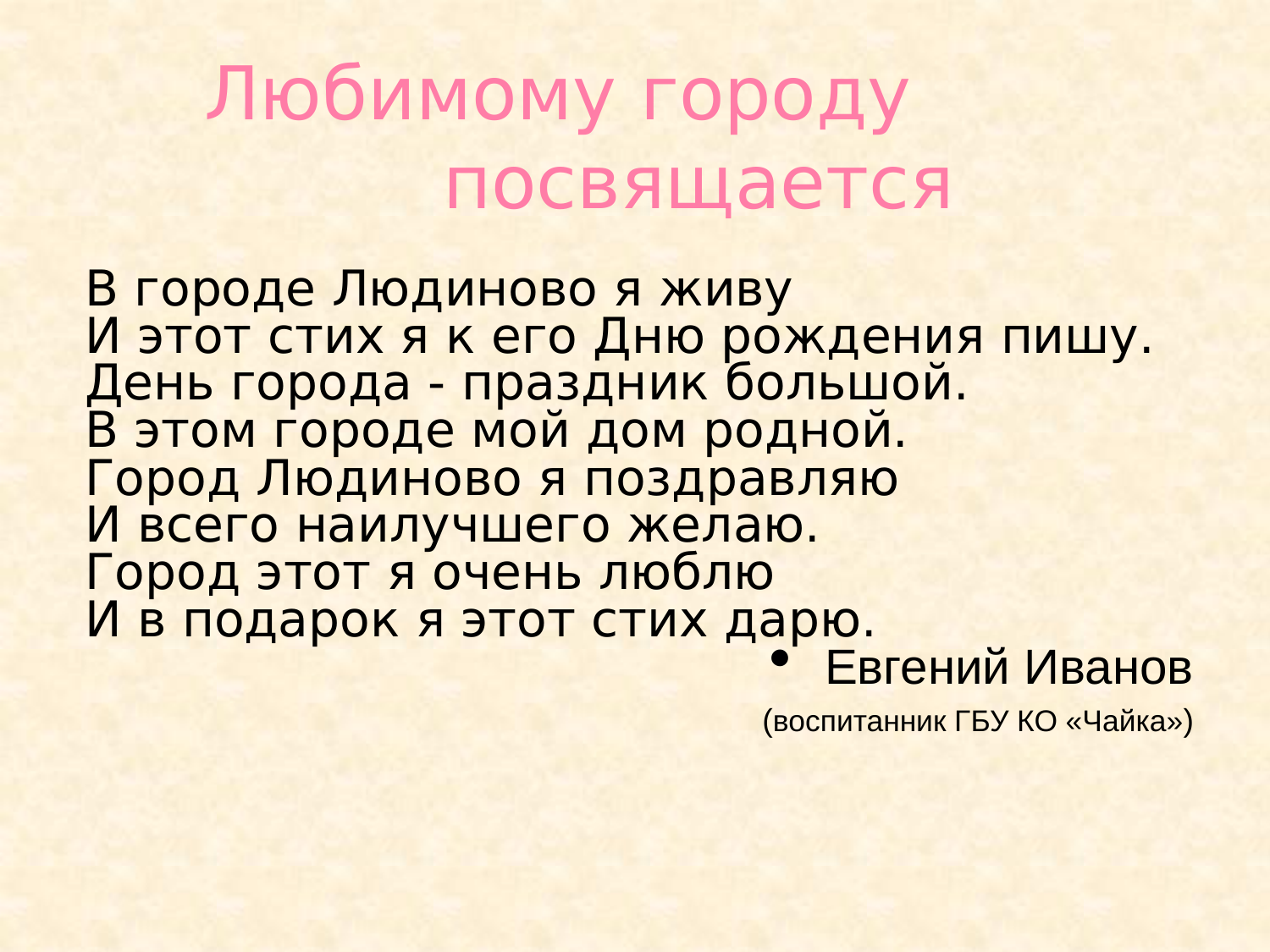

# Любимому городу             посвящается
В городе Людиново я живу
И этот стих я к его Дню рождения пишу.
День города - праздник большой.
В этом городе мой дом родной.
Город Людиново я поздравляю
И всего наилучшего желаю.
Город этот я очень люблю
И в подарок я этот стих дарю.
Евгений Иванов
 (воспитанник ГБУ КО «Чайка»)